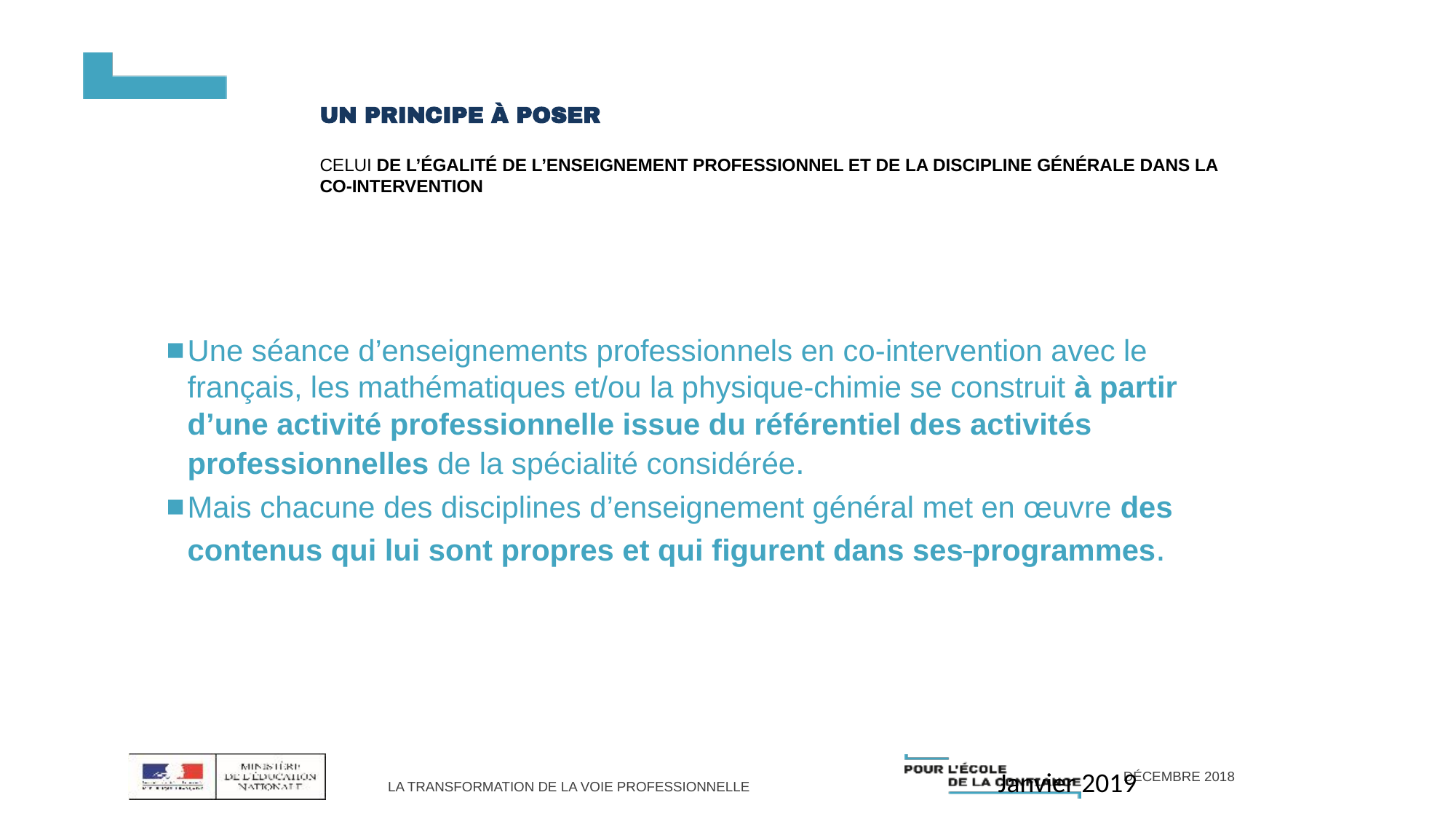

# Un principe à poser Celui de l’égalité de l’enseignement professionnel et de la discipline générale dans la co-intervention

Une séance d’enseignements professionnels en co-intervention avec le français, les mathématiques et/ou la physique-chimie se construit à partir d’une activité professionnelle issue du référentiel des activités professionnelles de la spécialité considérée.
Mais chacune des disciplines d’enseignement général met en œuvre des contenus qui lui sont propres et qui figurent dans ses programmes.
Janvier 2019